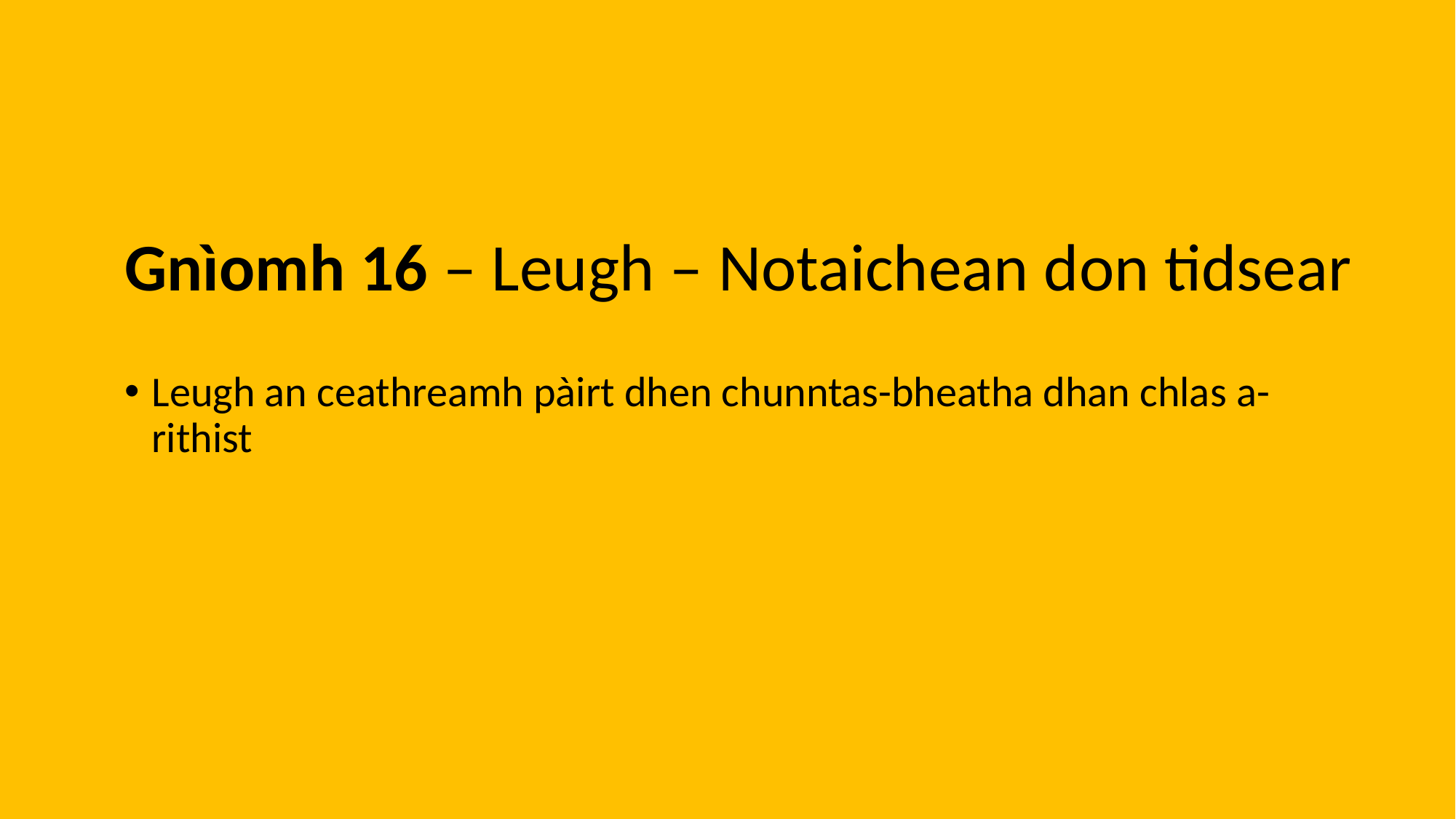

# Gnìomh 16 – Leugh – Notaichean don tidsear
Leugh an ceathreamh pàirt dhen chunntas-bheatha dhan chlas a-rithist